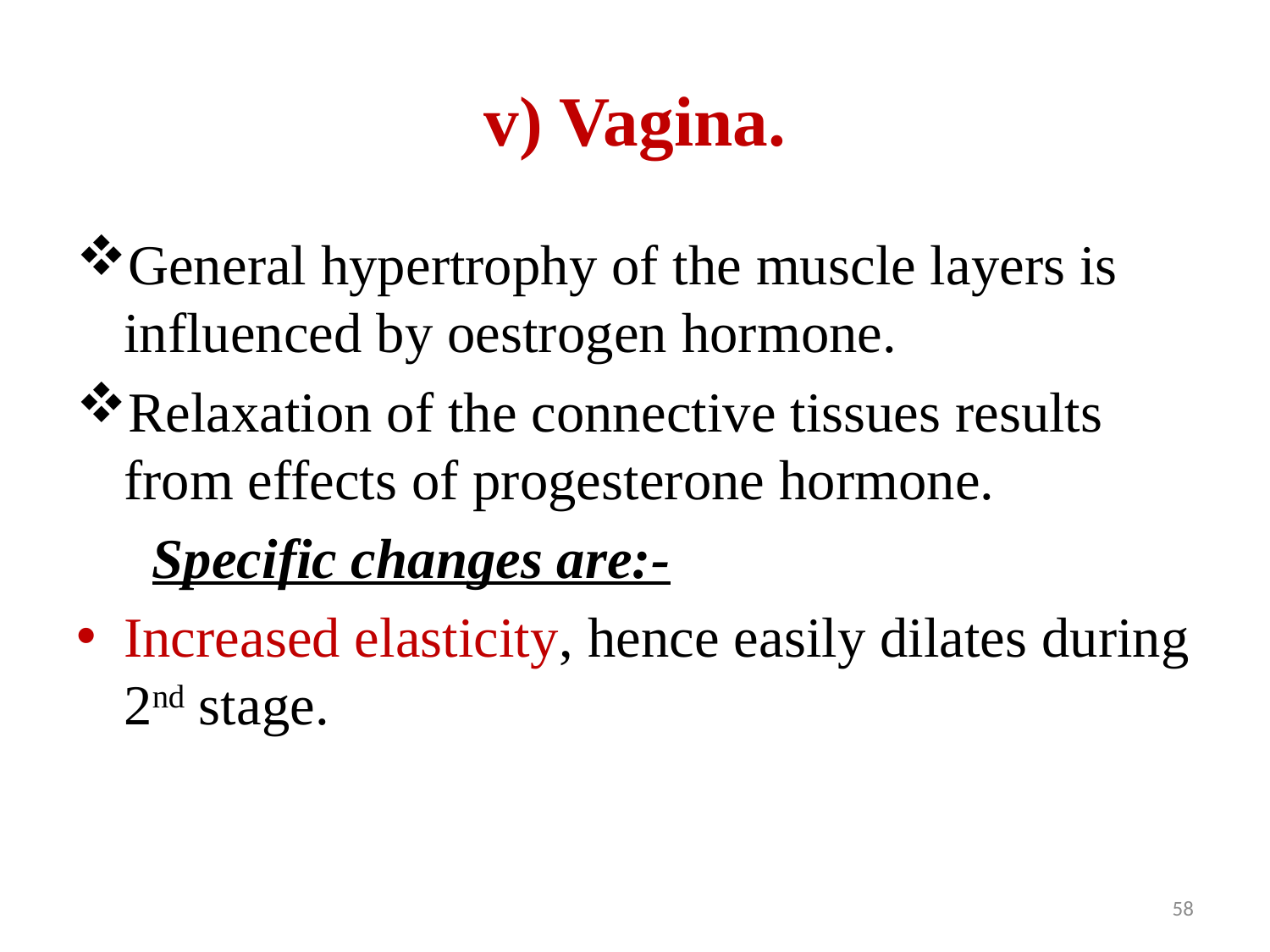

# v) Vagina.
General hypertrophy of the muscle layers is influenced by oestrogen hormone.
Relaxation of the connective tissues results from effects of progesterone hormone.
	  Specific changes are:-
Increased elasticity, hence easily dilates during 2nd stage.

58